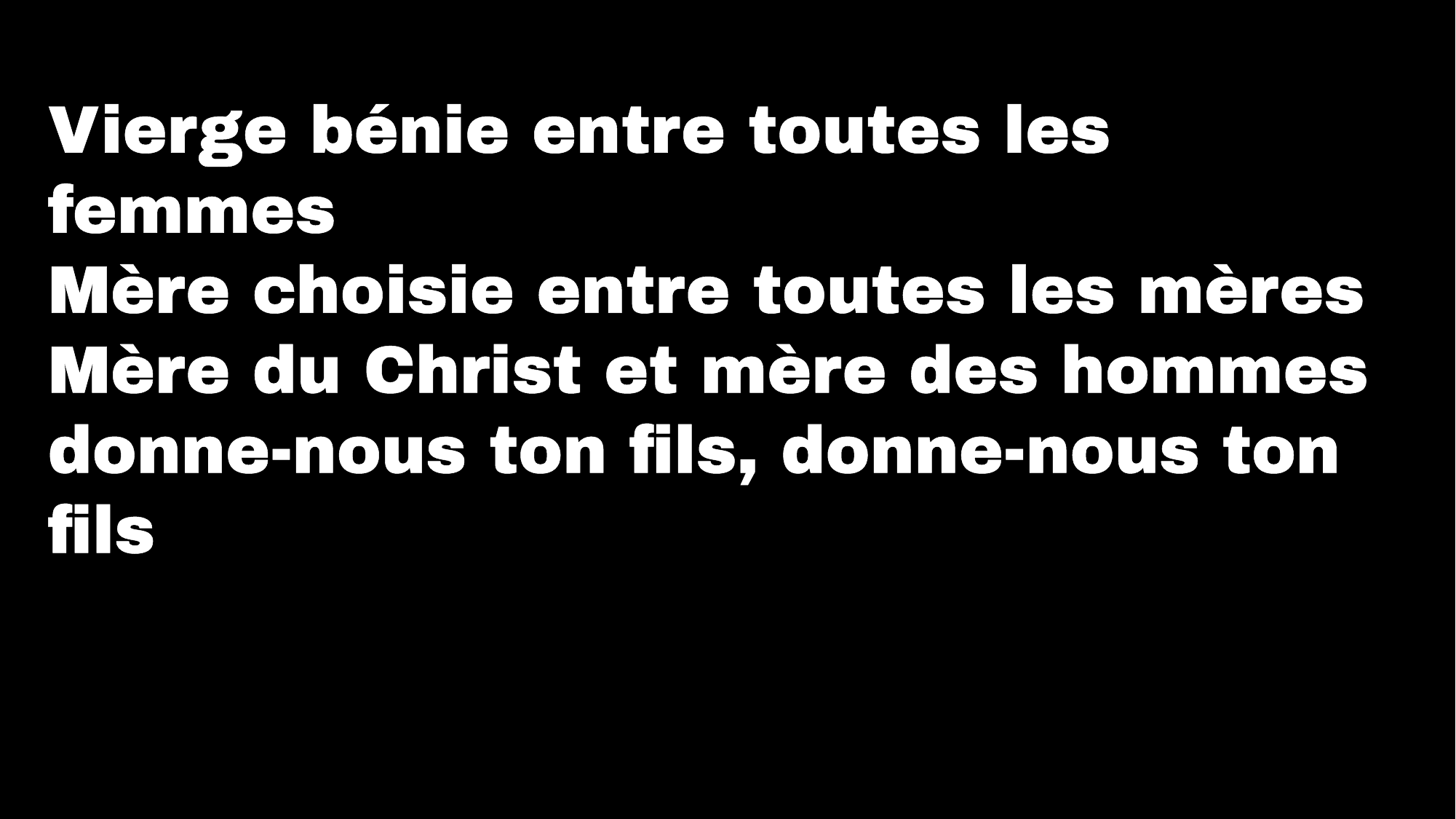

Vierge bénie entre toutes les femmes
Mère choisie entre toutes les mères
Mère du Christ et mère des hommes
donne-nous ton fils, donne-nous ton fils